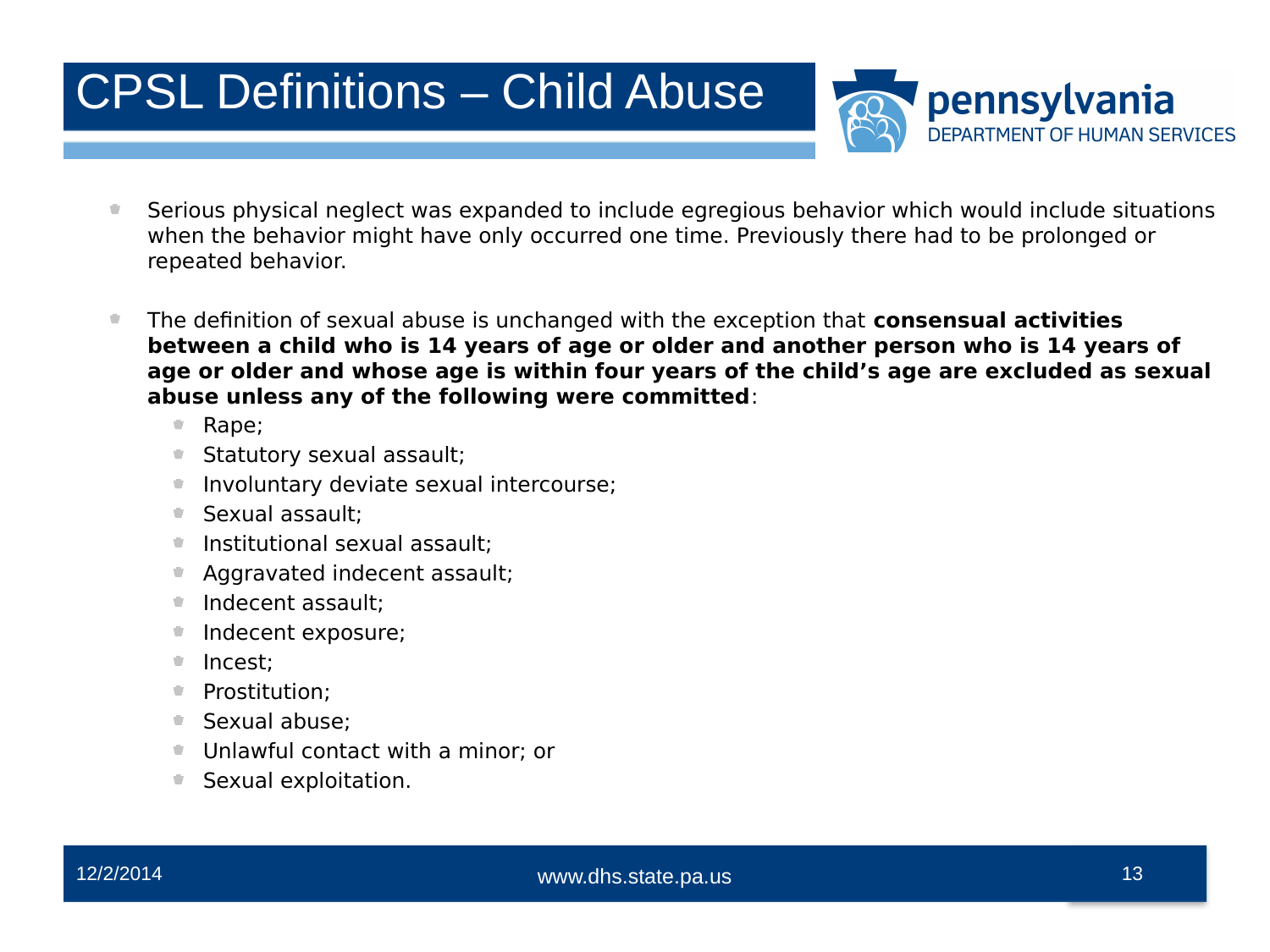

# CPSL Definitions – Child Abuse
Serious physical neglect was expanded to include egregious behavior which would include situations when the behavior might have only occurred one time. Previously there had to be prolonged or repeated behavior.

The definition of sexual abuse is unchanged with the exception that consensual activities between a child who is 14 years of age or older and another person who is 14 years of age or older and whose age is within four years of the child’s age are excluded as sexual abuse unless any of the following were committed:
Rape;
Statutory sexual assault;
Involuntary deviate sexual intercourse;
Sexual assault;
Institutional sexual assault;
Aggravated indecent assault;
Indecent assault;
Indecent exposure;
Incest;
Prostitution;
Sexual abuse;
Unlawful contact with a minor; or
Sexual exploitation.

12/2/2014
13